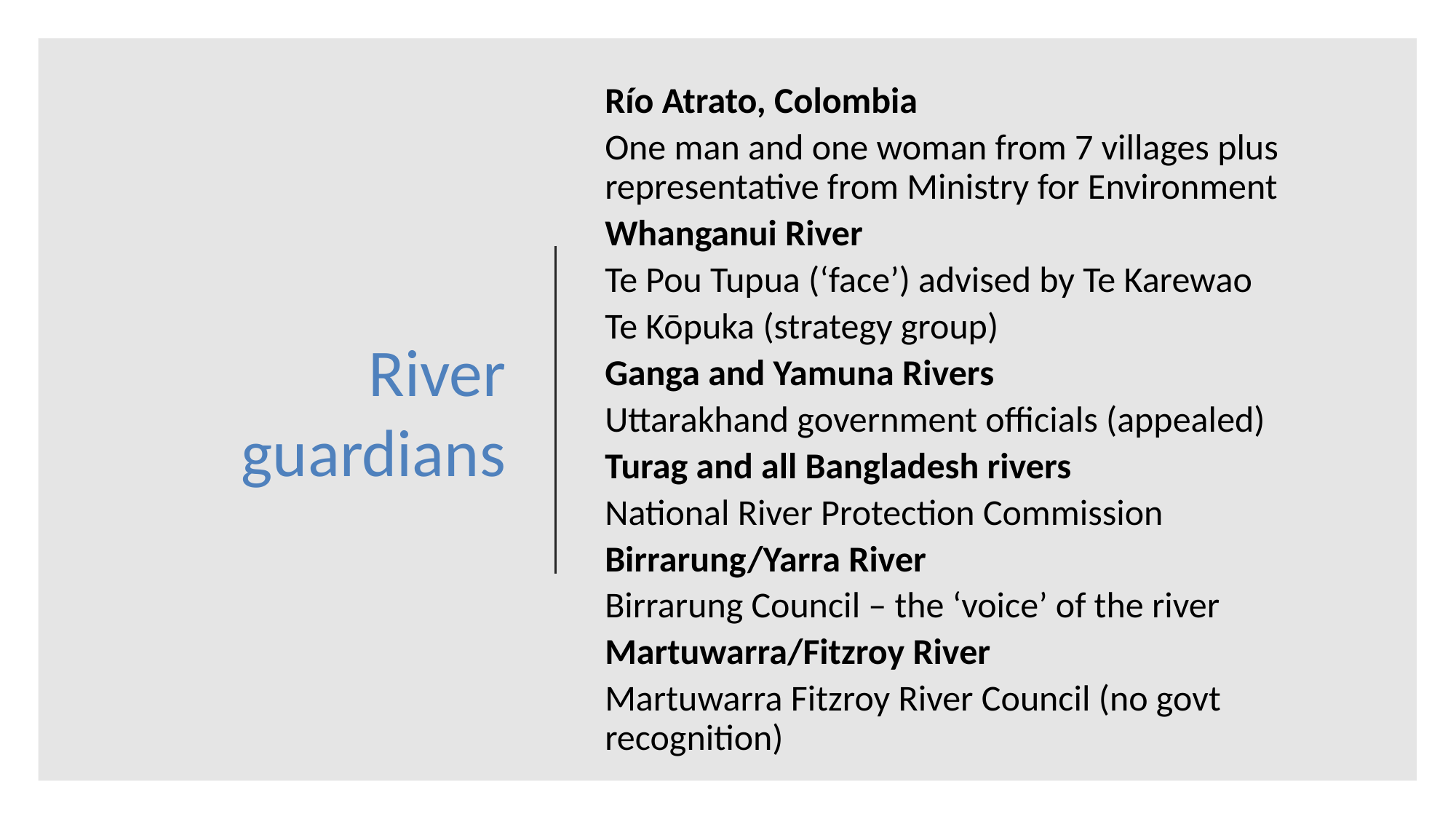

# River guardians
Río Atrato, Colombia
One man and one woman from 7 villages plus representative from Ministry for Environment
Whanganui River
Te Pou Tupua (‘face’) advised by Te Karewao
Te Kōpuka (strategy group)
Ganga and Yamuna Rivers
Uttarakhand government officials (appealed)
Turag and all Bangladesh rivers
National River Protection Commission
Birrarung/Yarra River
Birrarung Council – the ‘voice’ of the river
Martuwarra/Fitzroy River
Martuwarra Fitzroy River Council (no govt recognition)